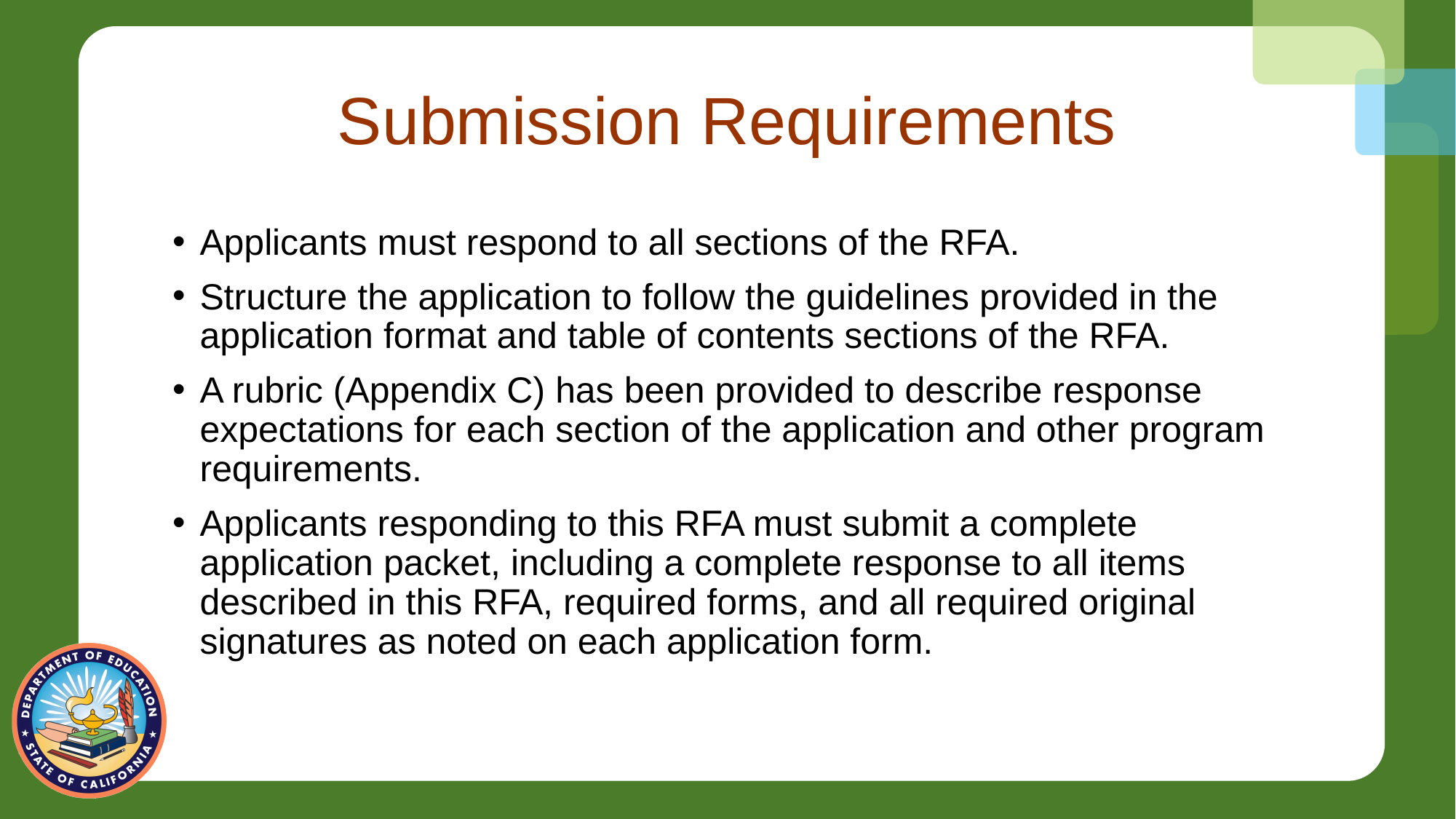

# Submission Requirements
Applicants must respond to all sections of the RFA.
Structure the application to follow the guidelines provided in the application format and table of contents sections of the RFA.
A rubric (Appendix C) has been provided to describe response expectations for each section of the application and other program requirements.
Applicants responding to this RFA must submit a complete application packet, including a complete response to all items described in this RFA, required forms, and all required original signatures as noted on each application form.